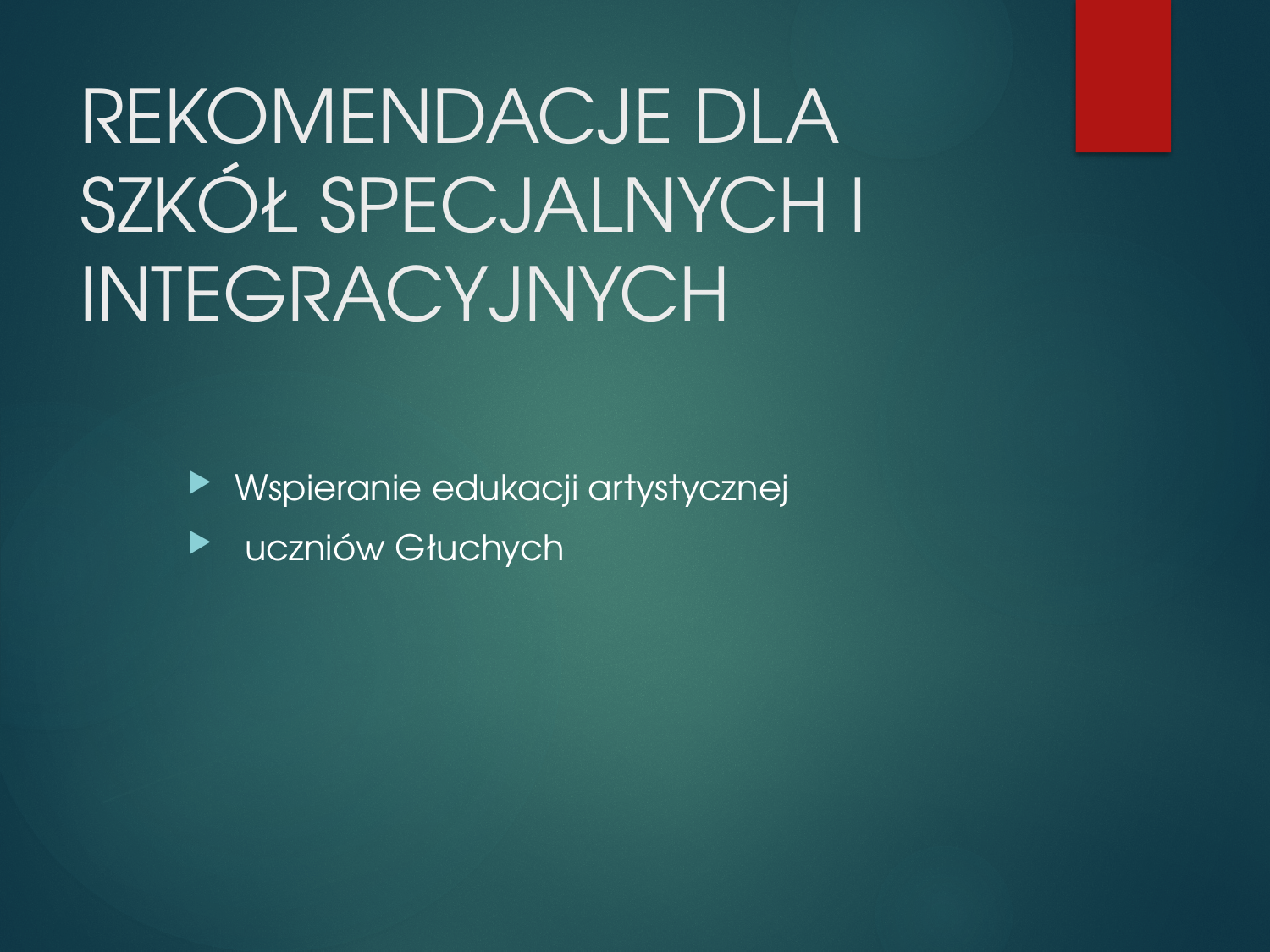

# REKOMENDACJE DLA SZKÓŁ SPECJALNYCH I INTEGRACYJNYCH
Wspieranie edukacji artystycznej
 uczniów Głuchych